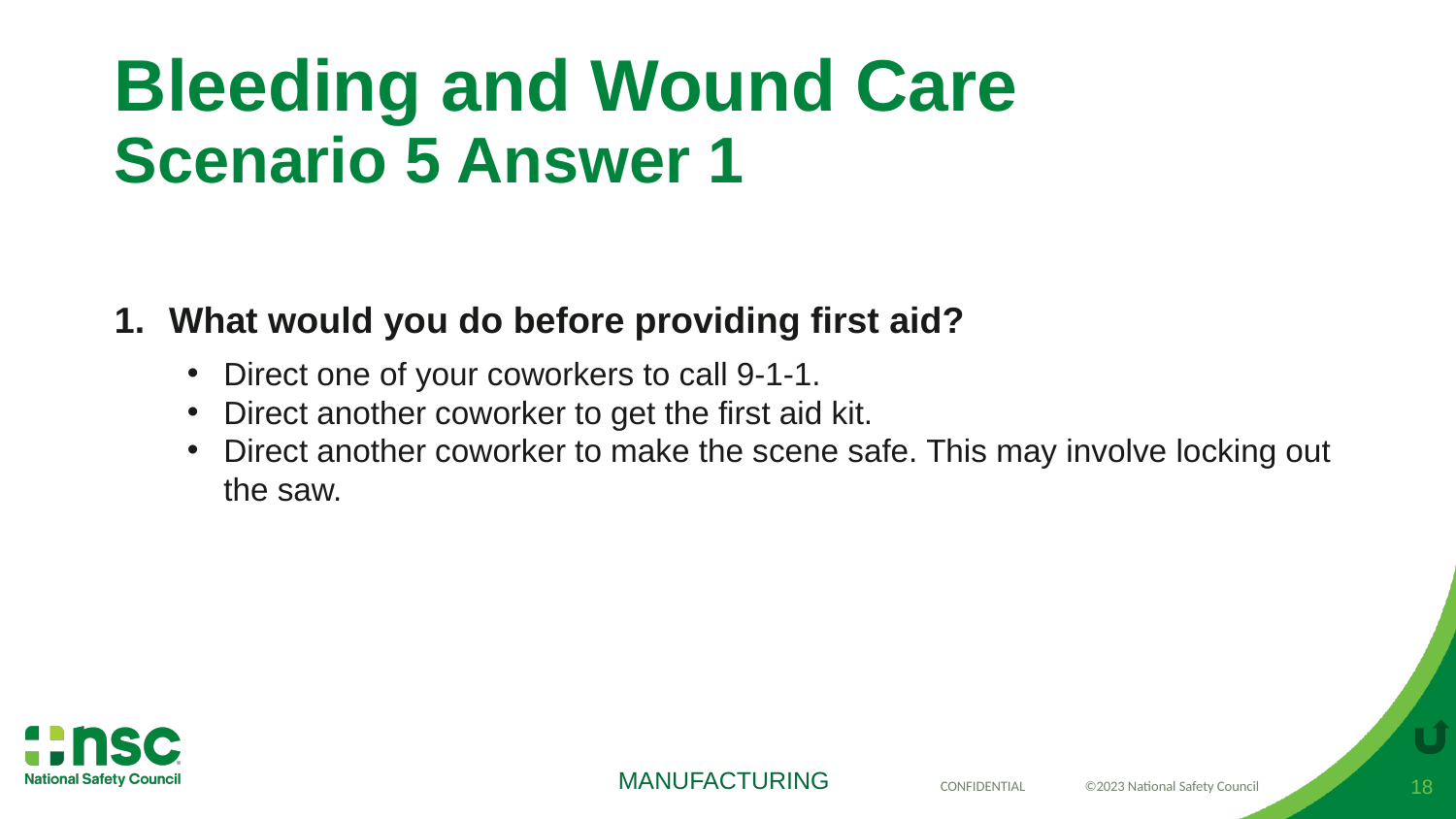

# Bleeding and Wound Care Scenario 5 Answer 1
What would you do before providing first aid?
Direct one of your coworkers to call 9-1-1.
Direct another coworker to get the first aid kit.
Direct another coworker to make the scene safe. This may involve locking out the saw.